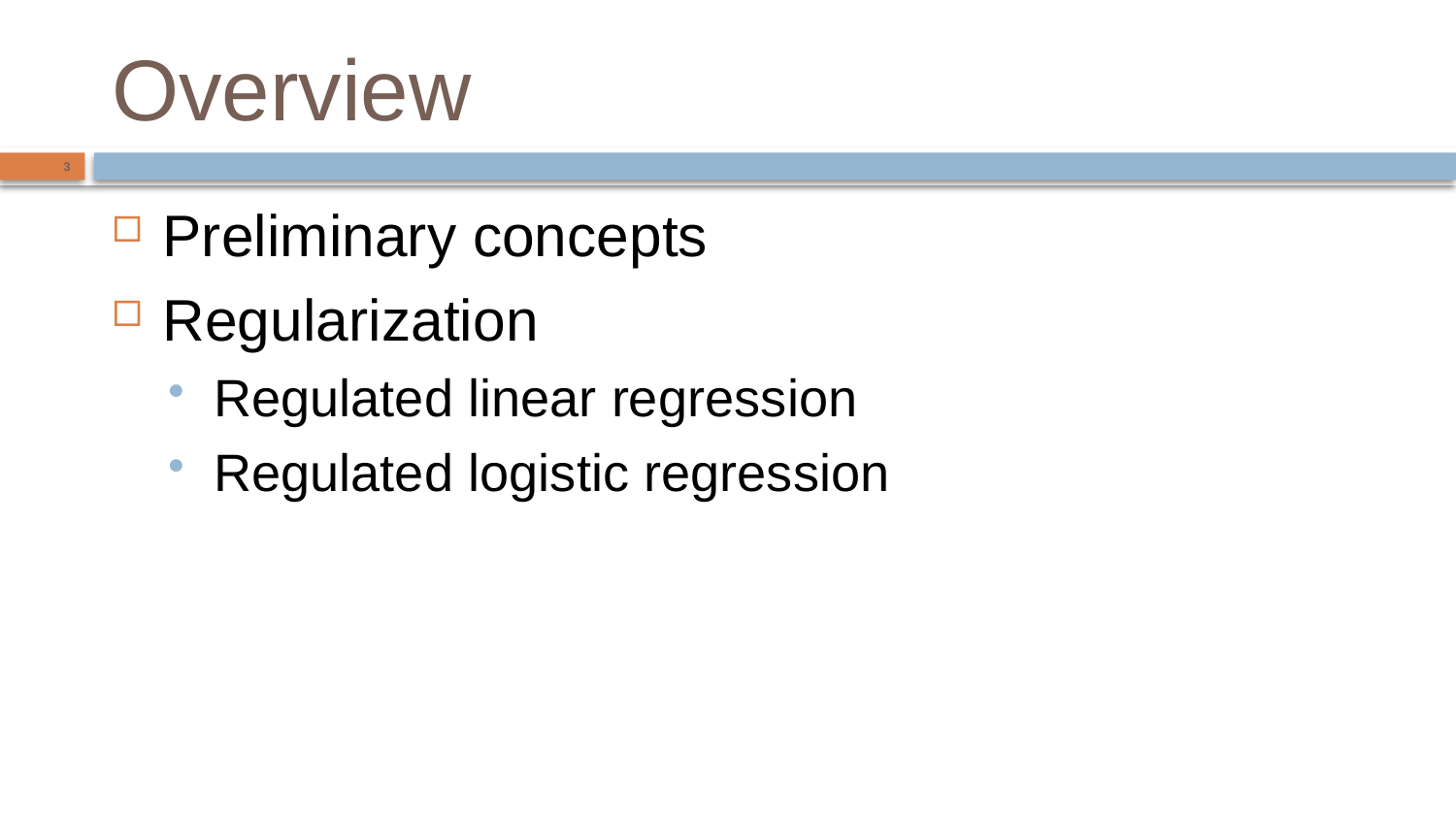

# Overview
3
Preliminary concepts
Regularization
Regulated linear regression
Regulated logistic regression